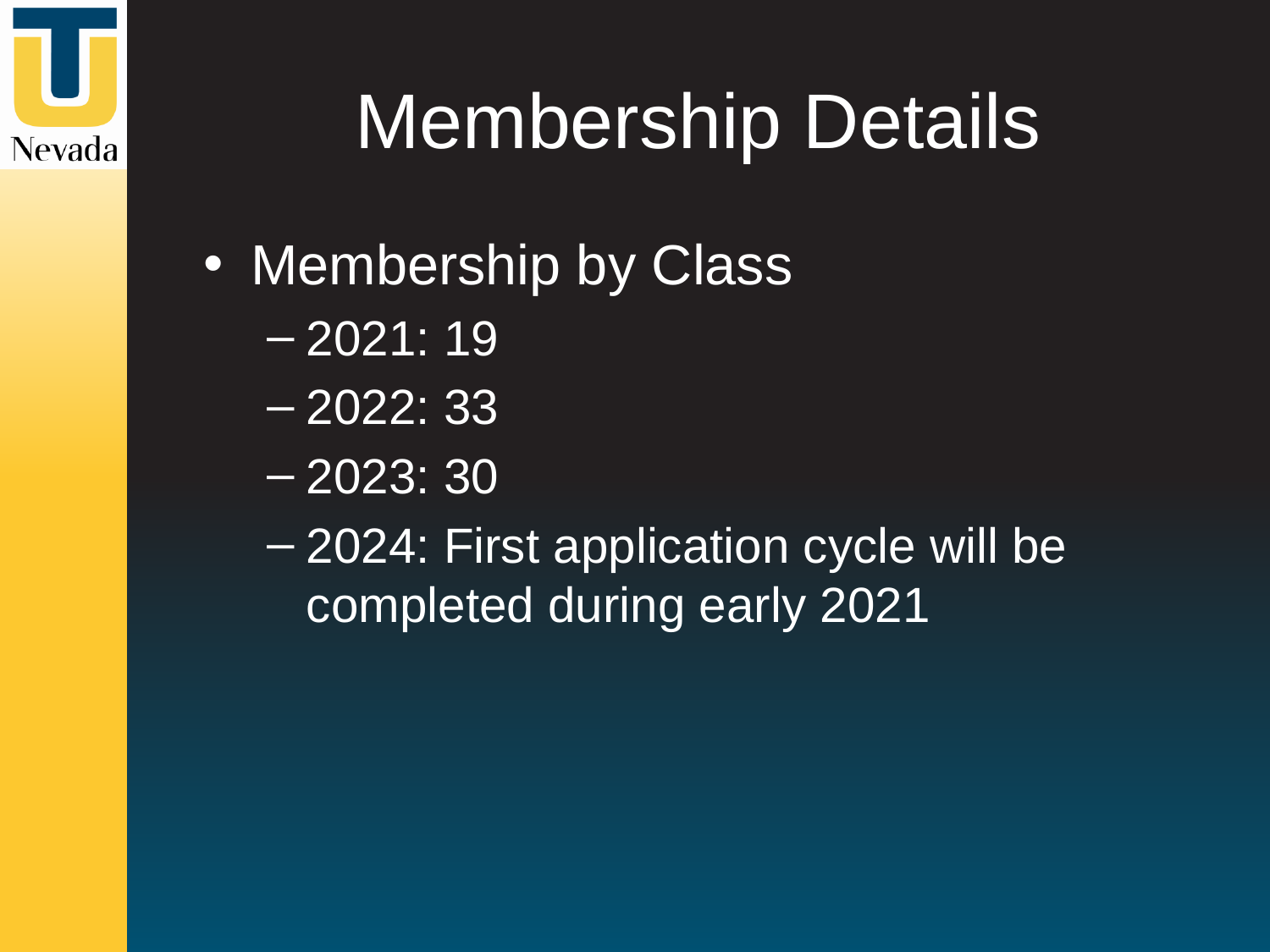

# Membership Details
Membership by Class
2021: 19
2022: 33
2023: 30
2024: First application cycle will be completed during early 2021